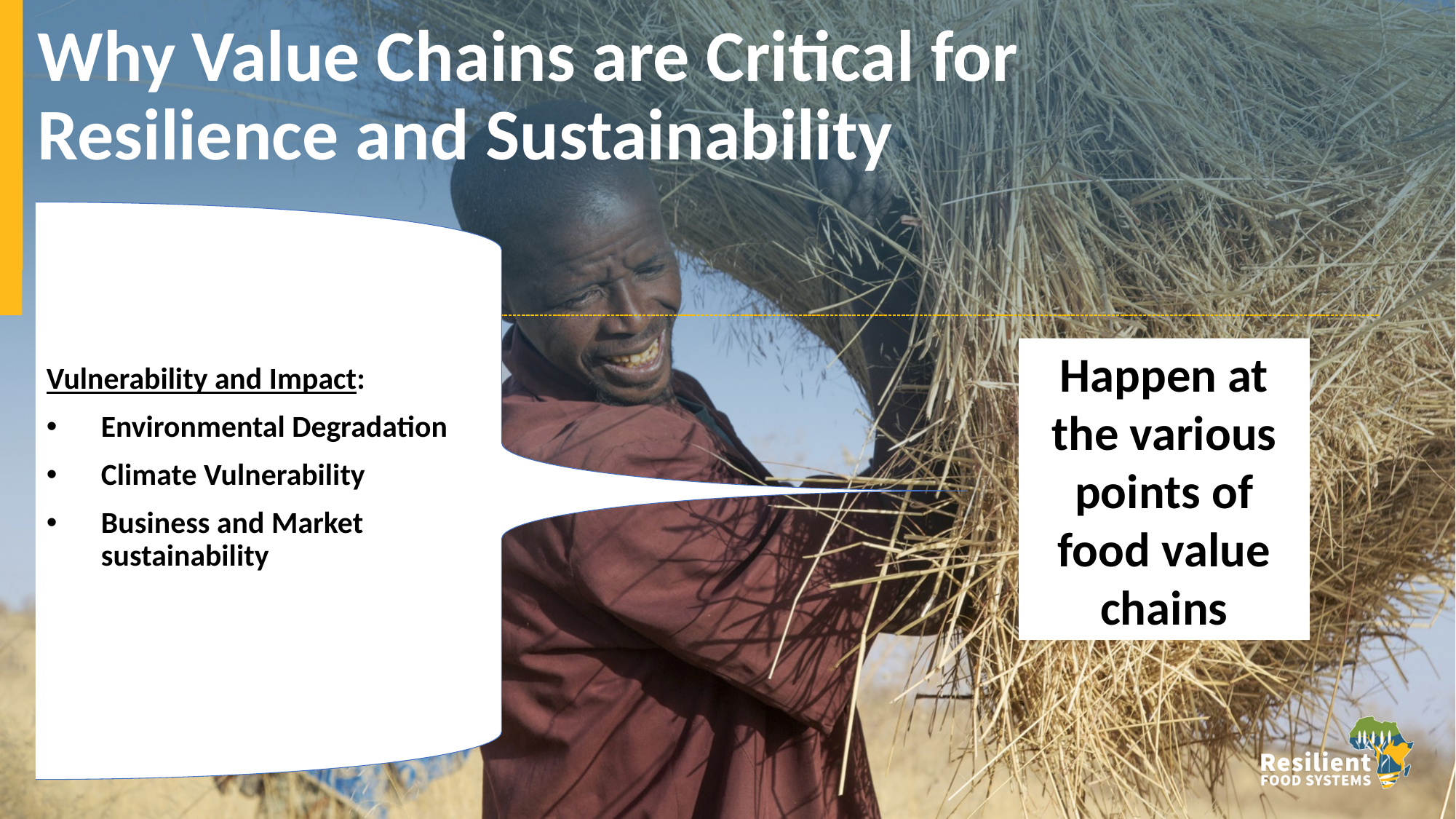

# Why Value Chains are Critical for Resilience and Sustainability

Happen at the various points of food value chains
Vulnerability and Impact:
Environmental Degradation
Climate Vulnerability
Business and Market sustainability